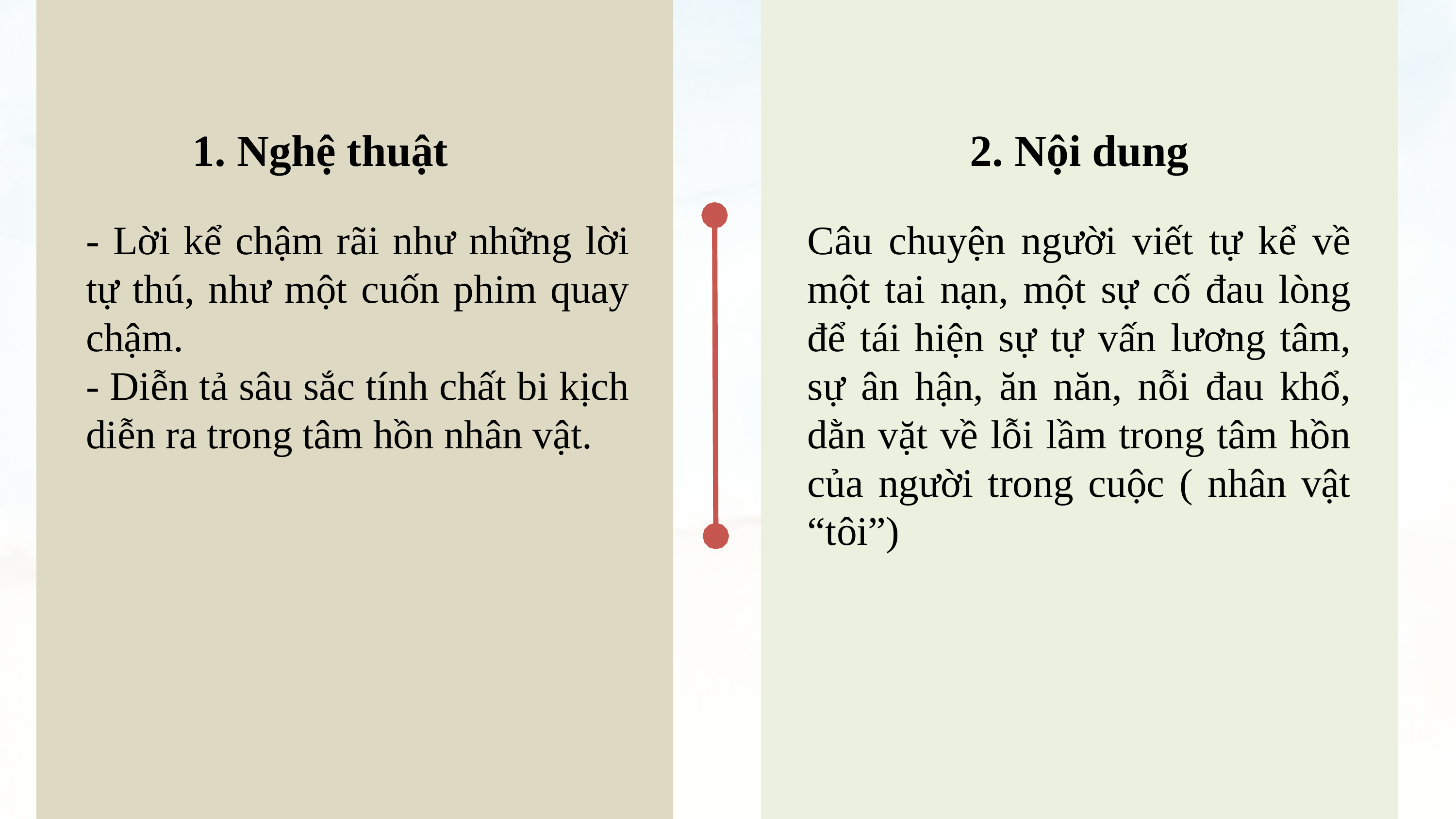

1. Nghệ thuật
2. Nội dung
Câu chuyện người viết tự kể về một tai nạn, một sự cố đau lòng để tái hiện sự tự vấn lương tâm, sự ân hận, ăn năn, nỗi đau khổ, dằn vặt về lỗi lầm trong tâm hồn của người trong cuộc ( nhân vật “tôi”)
- Lời kể chậm rãi như những lời tự thú, như một cuốn phim quay chậm.
- Diễn tả sâu sắc tính chất bi kịch diễn ra trong tâm hồn nhân vật.